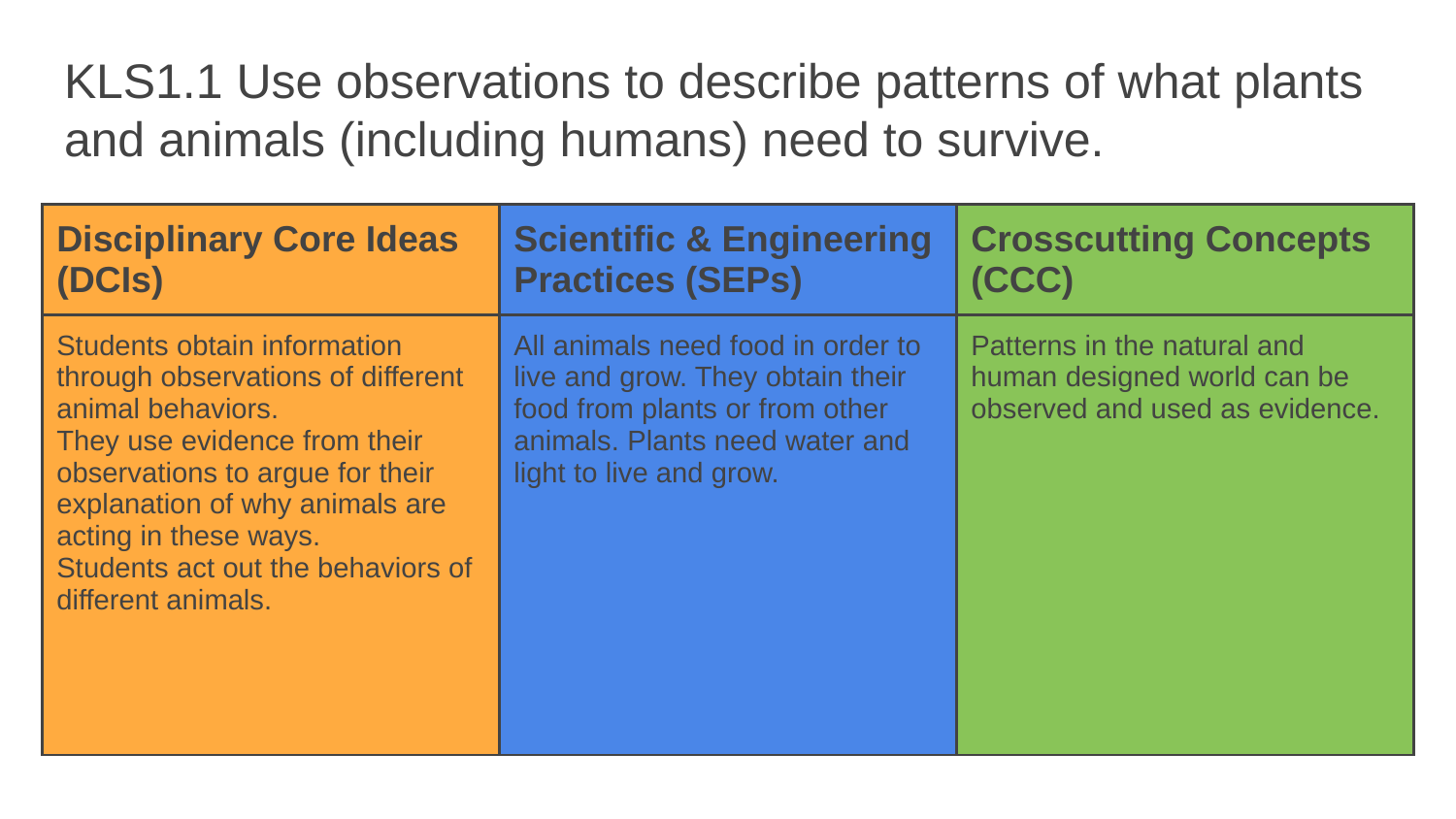

# KLS1.1 Use observations to describe patterns of what plants and animals (including humans) need to survive. ​
| Disciplinary Core Ideas (DCIs) | Scientific & Engineering Practices (SEPs) | Crosscutting Concepts (CCC) |
| --- | --- | --- |
| Students obtain information through observations of different animal behaviors. They use evidence from their observations to argue for their explanation of why animals are acting in these ways. Students act out the behaviors of different animals. | All animals need food in order to live and grow. They obtain their food from plants or from other animals. Plants need water and light to live and grow. | Patterns in the natural and human designed world can be observed and used as evidence. |